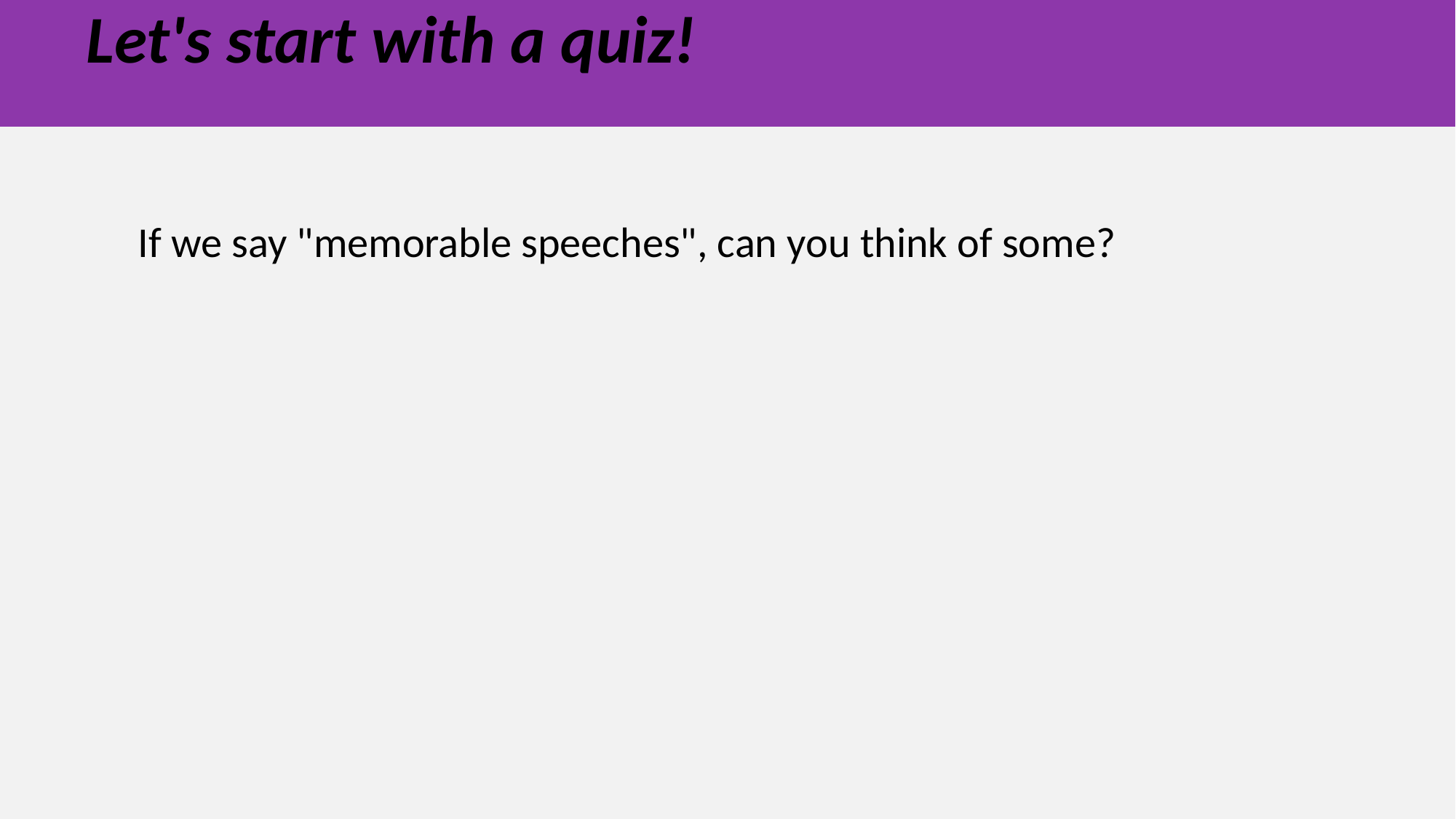

# Let's start with a quiz!
If we say "memorable speeches", can you think of some?